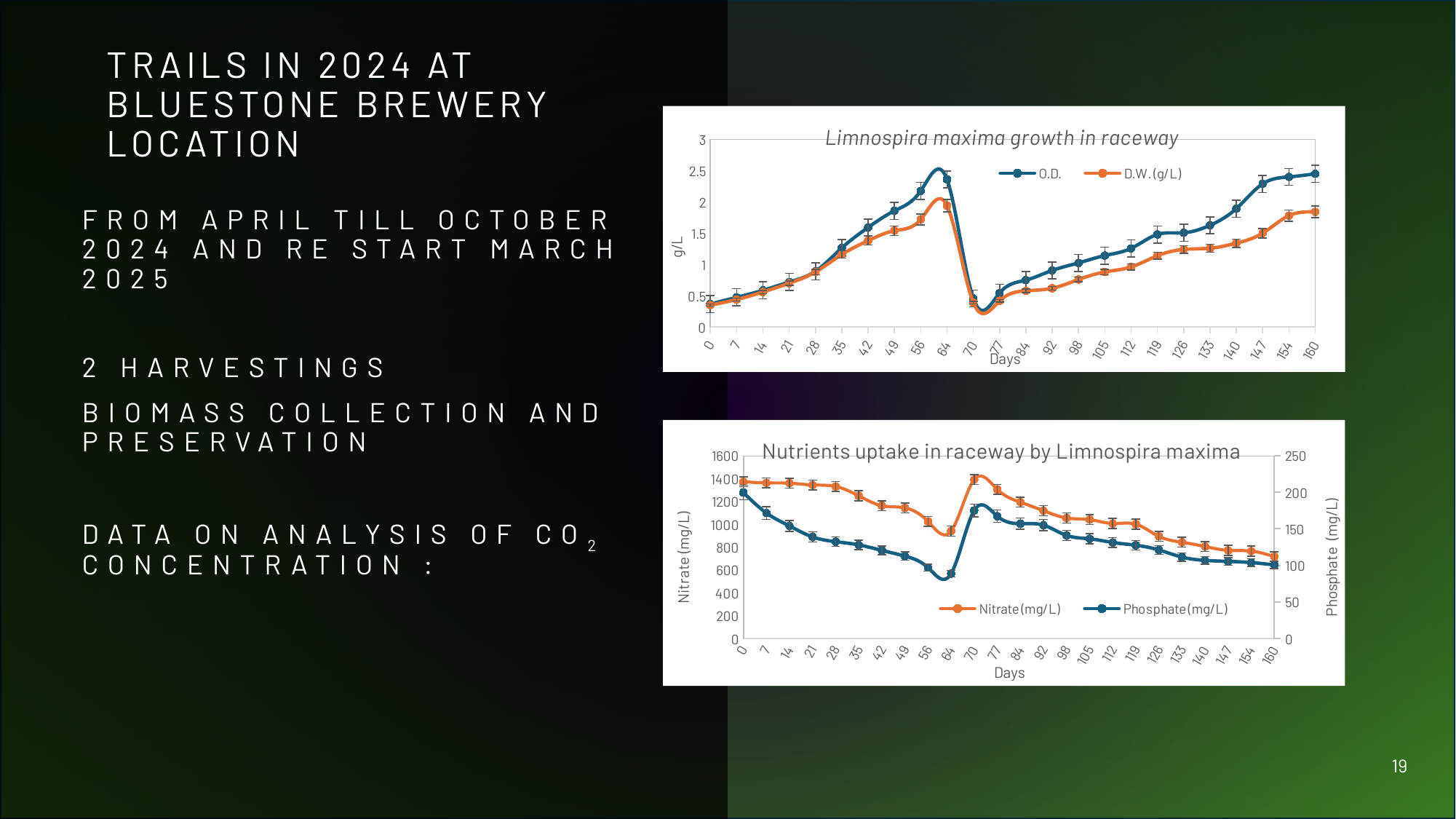

# Trails in 2024 at Bluestone brewery location

### Chart: Limnospira maxima growth in raceway

| Category | O.D. | D.W. (g/L) |
|---|---|---|
| 0 | 0.3679 | 0.34999999999998366 |
| 7 | 0.4748 | 0.43999999999999595 |
| 14 | 0.5866 | 0.5599999999999827 |
| 21 | 0.7197 | 0.7000000000000117 |
| 28 | 0.8921 | 0.8799999999999919 |
| 35 | 1.2649 | 1.1600000000000055 |
| 42 | 1.5912 | 1.3800000000000257 |
| 49 | 1.8574 | 1.540000000000008 |
| 56 | 2.1752 | 1.7199999999999882 |
| 64 | 2.3596 | 1.9400000000000084 |
| 70 | 0.4565 | 0.39000000000000007 |
| 77 | 0.545 | 0.41999999999999815 |
| 84 | 0.7505000000000001 | 0.5799999999999805 |
| 92 | 0.9048 | 0.6200000000000205 |
| 98 | 1.025 | 0.7600000000000051 |
| 105 | 1.1426 | 0.8799999999999919 |
| 112 | 1.2572 | 0.9599999999999831 |
| 119 | 1.4798 | 1.1400000000000077 |
| 126 | 1.5064 | 1.2399999999999967 |
| 133 | 1.6264 | 1.2599999999999945 |
| 140 | 1.8922 | 1.34000000000003 |
| 147 | 2.2882 | 1.5000000000000124 |
| 154 | 2.3996 | 1.7799999999999816 |
| 160 | 2.4482 | 1.8400000000000194 |
From April till October 2024 and re start March 2025

2 harvestings
Biomass collection and preservation

Data on analysis of CO2 concentration :

### Chart: Nutrients uptake in raceway by Limnospira maxima

| Category | Nitrate (mg/L) | Phosphate (mg/L) |
|---|---|---|
| 0 | 1371.8062015503876 | 199.67281105990784 |
| 7 | 1362.5813953488373 | 171.6543778801843 |
| 14 | 1359.7906976744187 | 153.86635944700458 |
| 21 | 1344.3643410852712 | 138.889400921659 |
| 28 | 1330.643410852713 | 132.3917050691244 |
| 35 | 1248.7054263565892 | 128.01382488479263 |
| 42 | 1162.2713178294573 | 120.50230414746545 |
| 49 | 1143.2790697674418 | 112.71428571428571 |
| 56 | 1024.984496124031 | 96.86175115207374 |
| 64 | 940.4883720930233 | 88.75115207373271 |
| 70 | 1390.9922480620155 | 175.06451612903226 |
| 77 | 1304.8294573643411 | 167.23041474654377 |
| 84 | 1192.6201550387598 | 157.0 |
| 92 | 1118.550387596899 | 154.97235023041472 |
| 98 | 1054.5968992248063 | 140.963133640553 |
| 105 | 1040.643410852713 | 136.3548387096774 |
| 112 | 1006.3410852713179 | 131.28571428571428 |
| 119 | 1000.9922480620154 | 127.52534562211981 |
| 126 | 893.782945736434 | 121.11059907834101 |
| 133 | 842.3875968992247 | 111.3041474654378 |
| 140 | 804.9457364341084 | 106.84331797235023 |
| 147 | 771.3410852713178 | 105.44239631336406 |
| 154 | 765.2945736434108 | 103.85714285714286 |
| 160 | 716.1085271317829 | 100.61290322580645 |
19